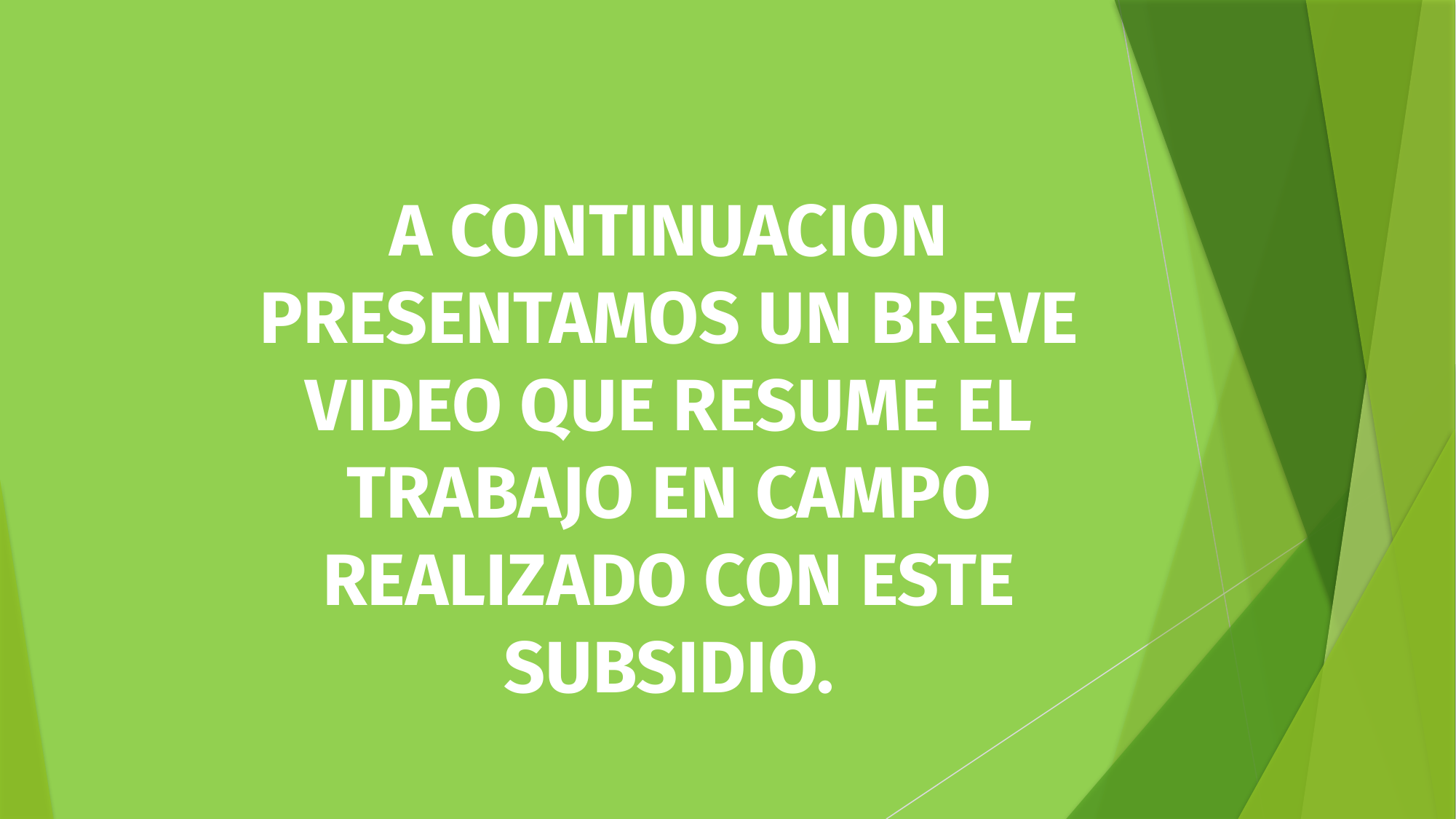

A CONTINUACION PRESENTAMOS UN BREVE VIDEO QUE RESUME EL TRABAJO EN CAMPO REALIZADO CON ESTE SUBSIDIO.